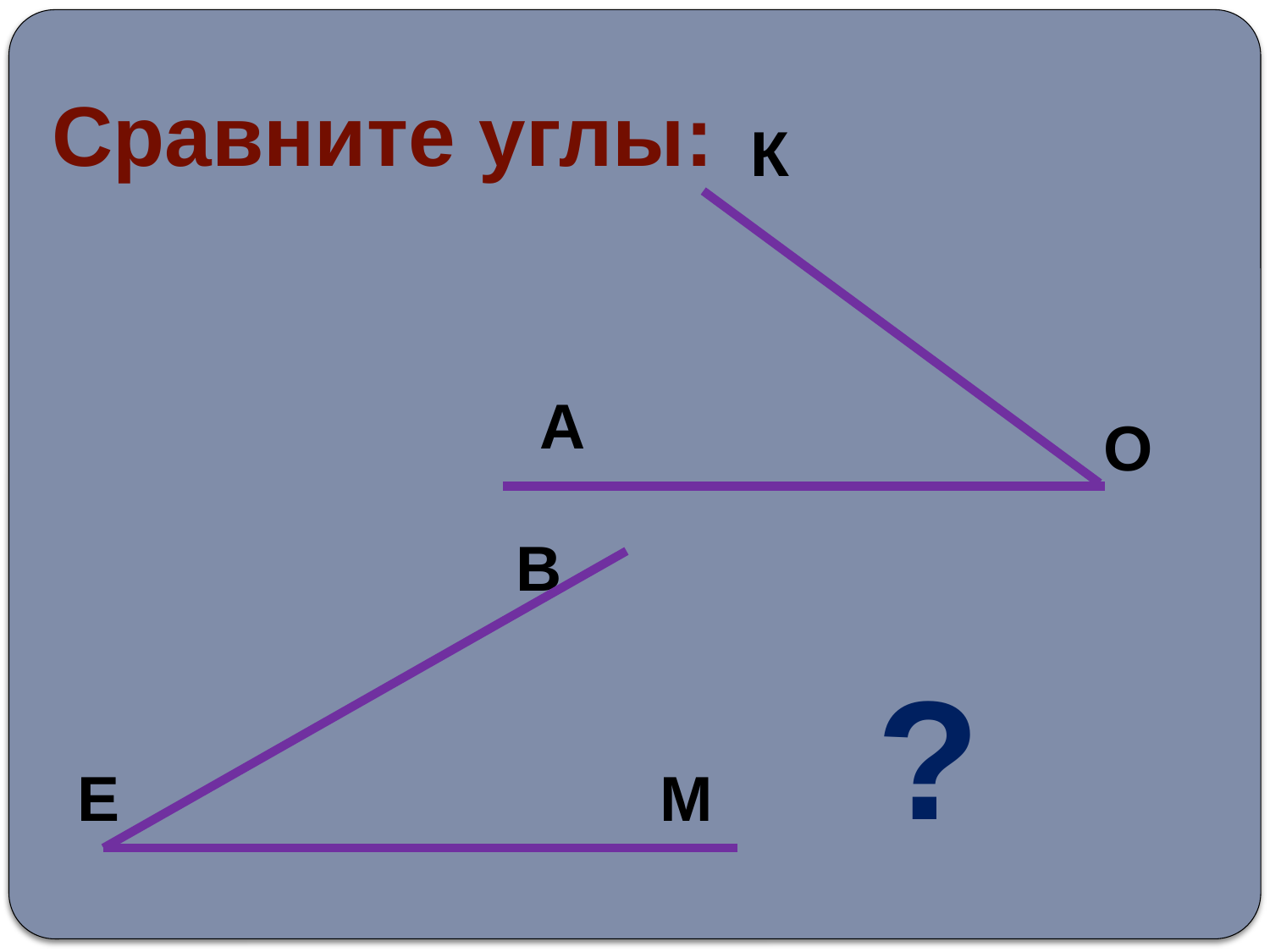

# Сравните углы:
К
А
О
В
?
Е
М